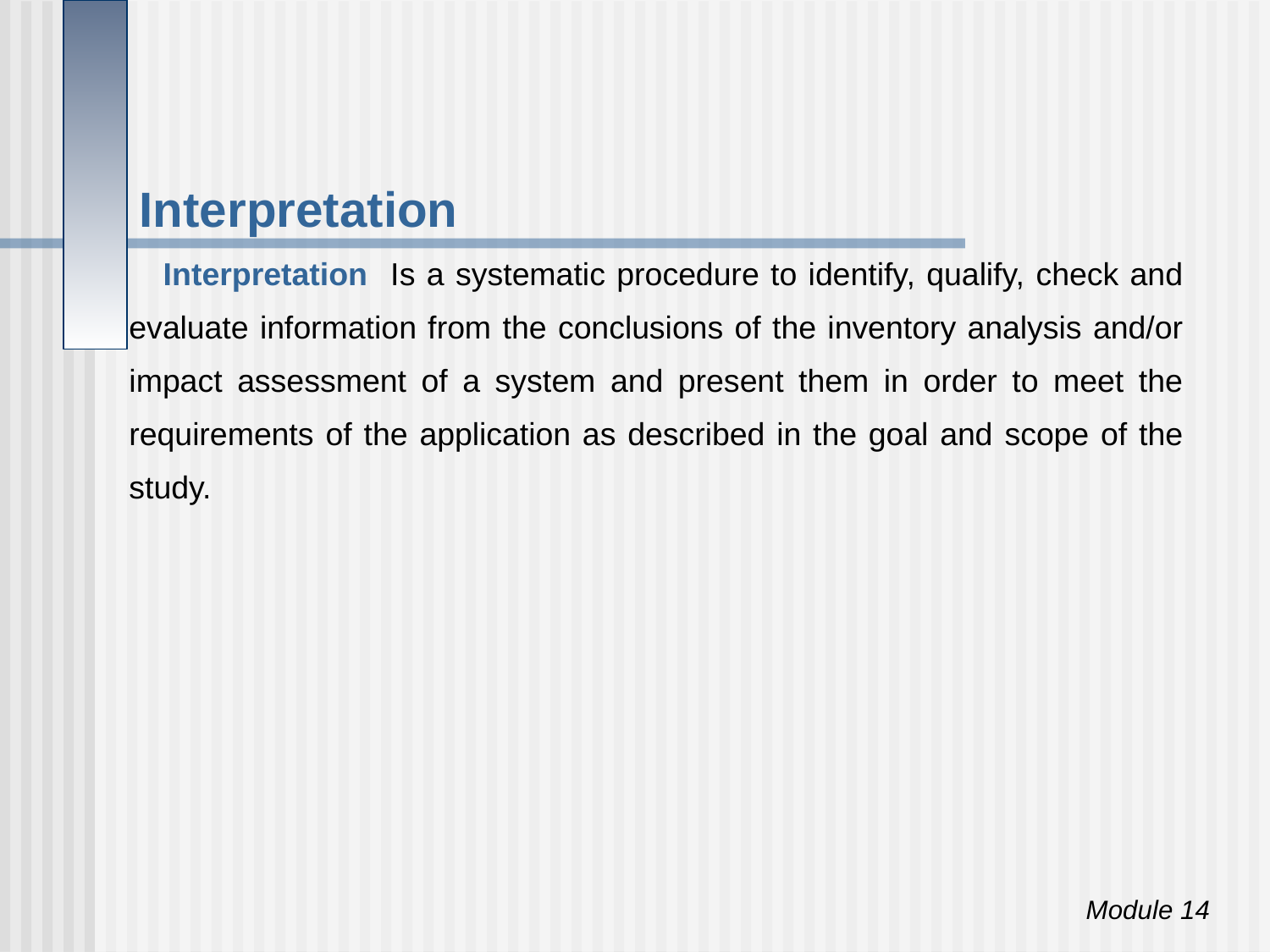

Interpretation
   Interpretation  Is a systematic procedure to identify, qualify, check and evaluate information from the conclusions of the inventory analysis and/or impact assessment of a system and present them in order to meet the requirements of the application as described in the goal and scope of the study.

# Module 14